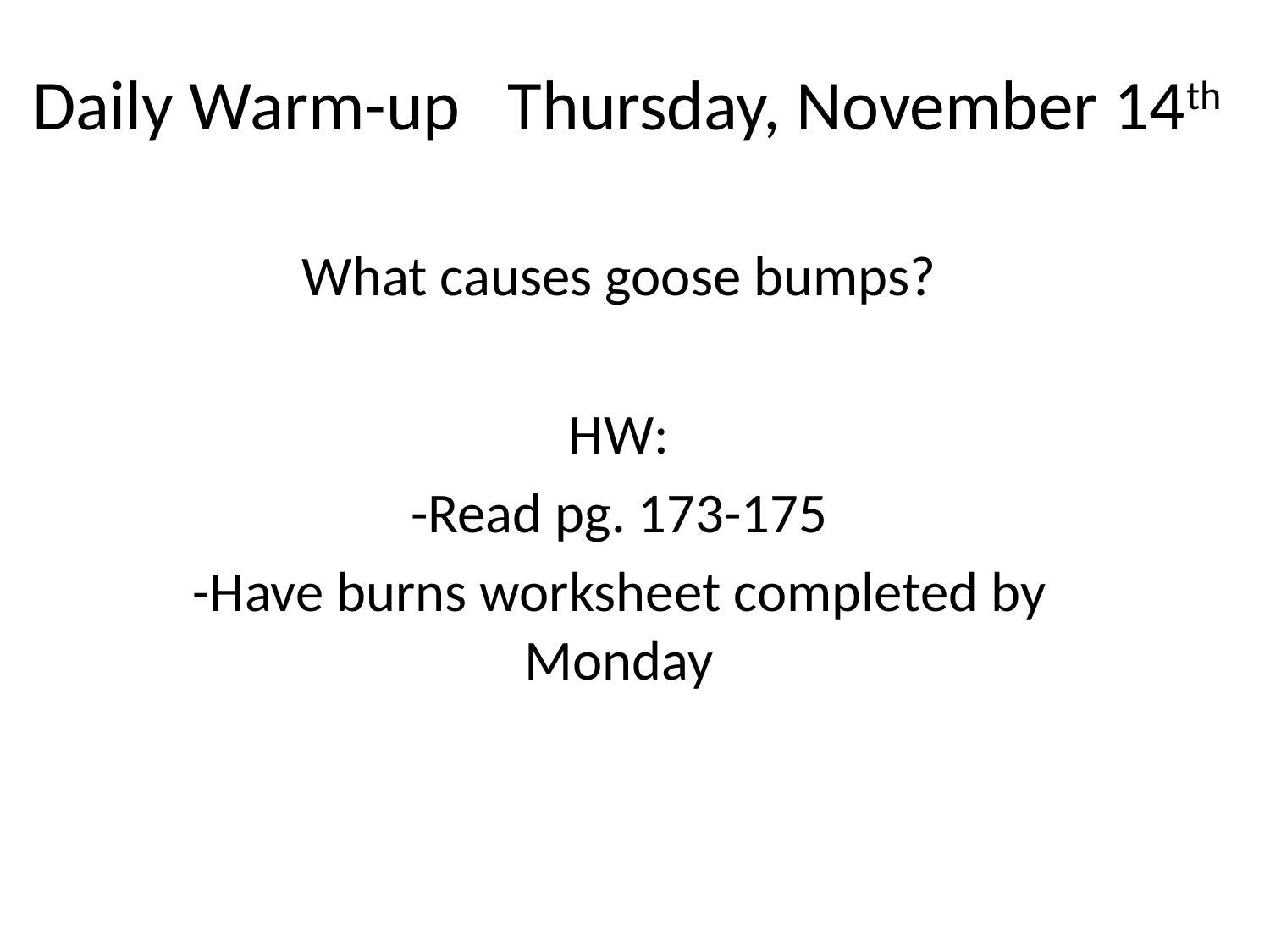

# Daily Warm-up   Thursday, November 14th
What causes goose bumps?

HW:
-Read pg. 173-175
-Have burns worksheet completed by Monday